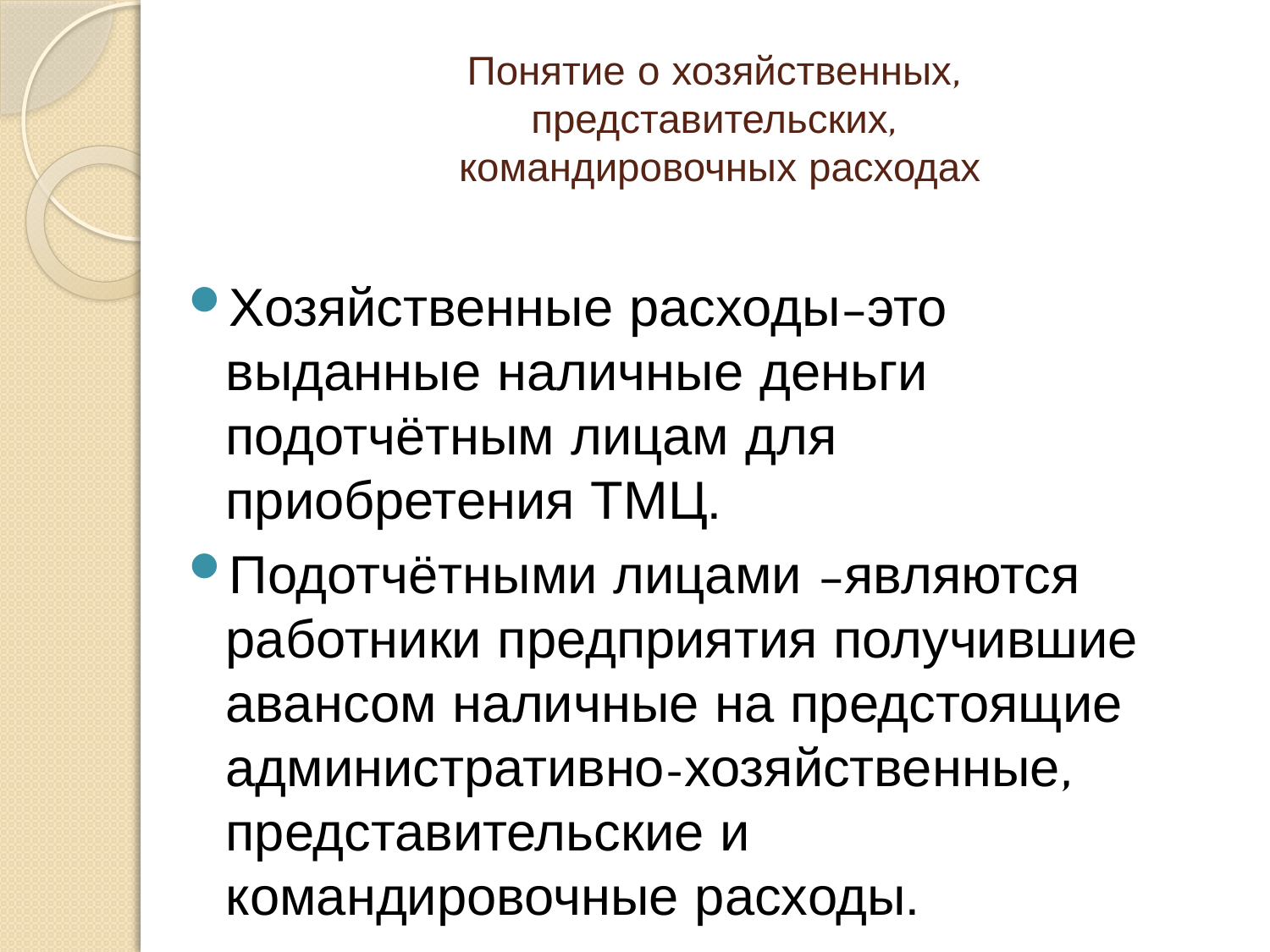

# Понятие о хозяйственных, представительских, командировочных расходах
Хозяйственные расходы–это выданные наличные деньги подотчётным лицам для приобретения ТМЦ.
Подотчётными лицами –являются работники предприятия получившие авансом наличные на предстоящие административно-хозяйственные, представительские и командировочные расходы.